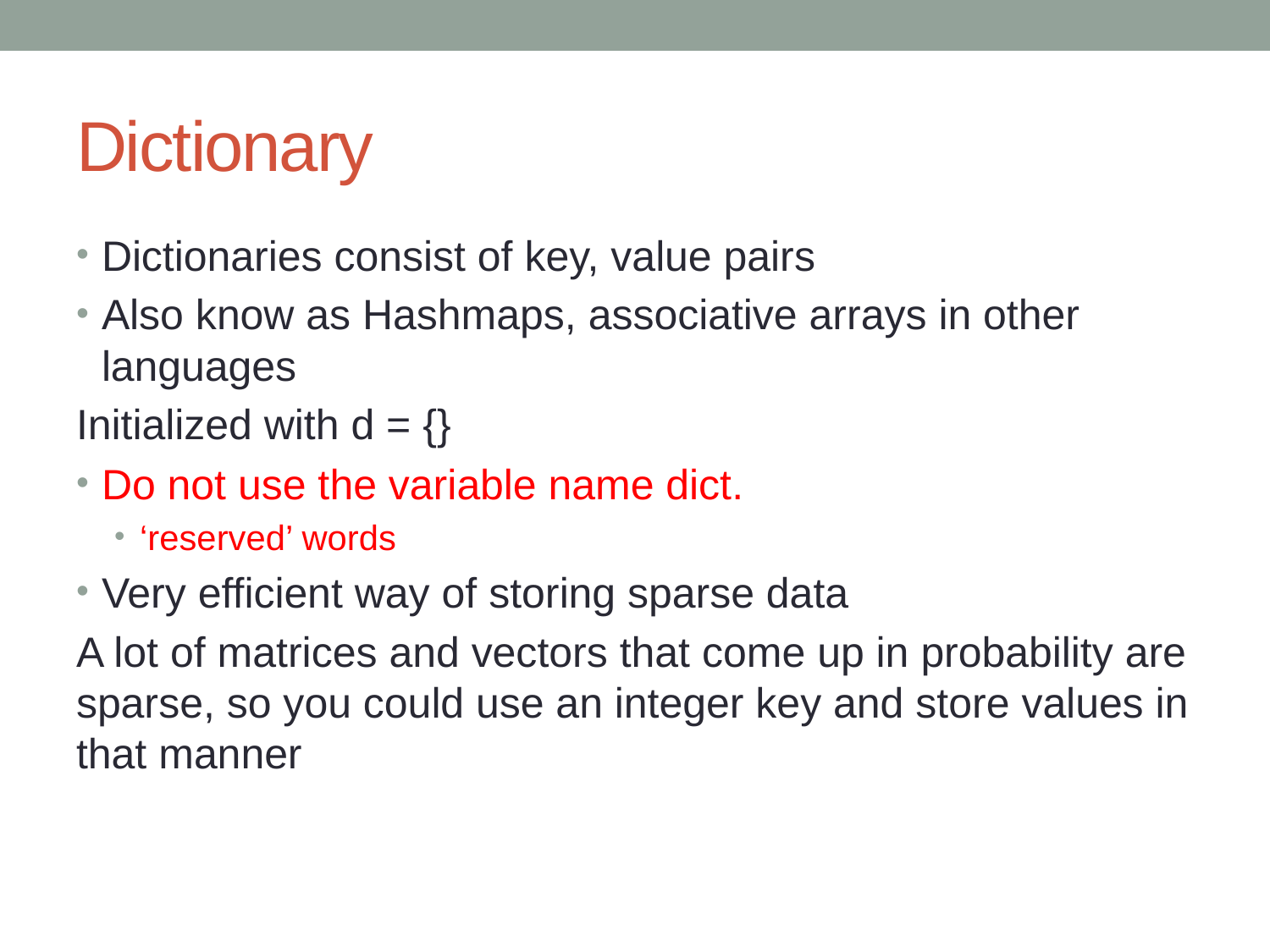

# Dictionary
Dictionaries consist of key, value pairs
Also know as Hashmaps, associative arrays in other languages
Initialized with d = {}
Do not use the variable name dict.
‘reserved’ words
Very efficient way of storing sparse data
A lot of matrices and vectors that come up in probability are sparse, so you could use an integer key and store values in that manner